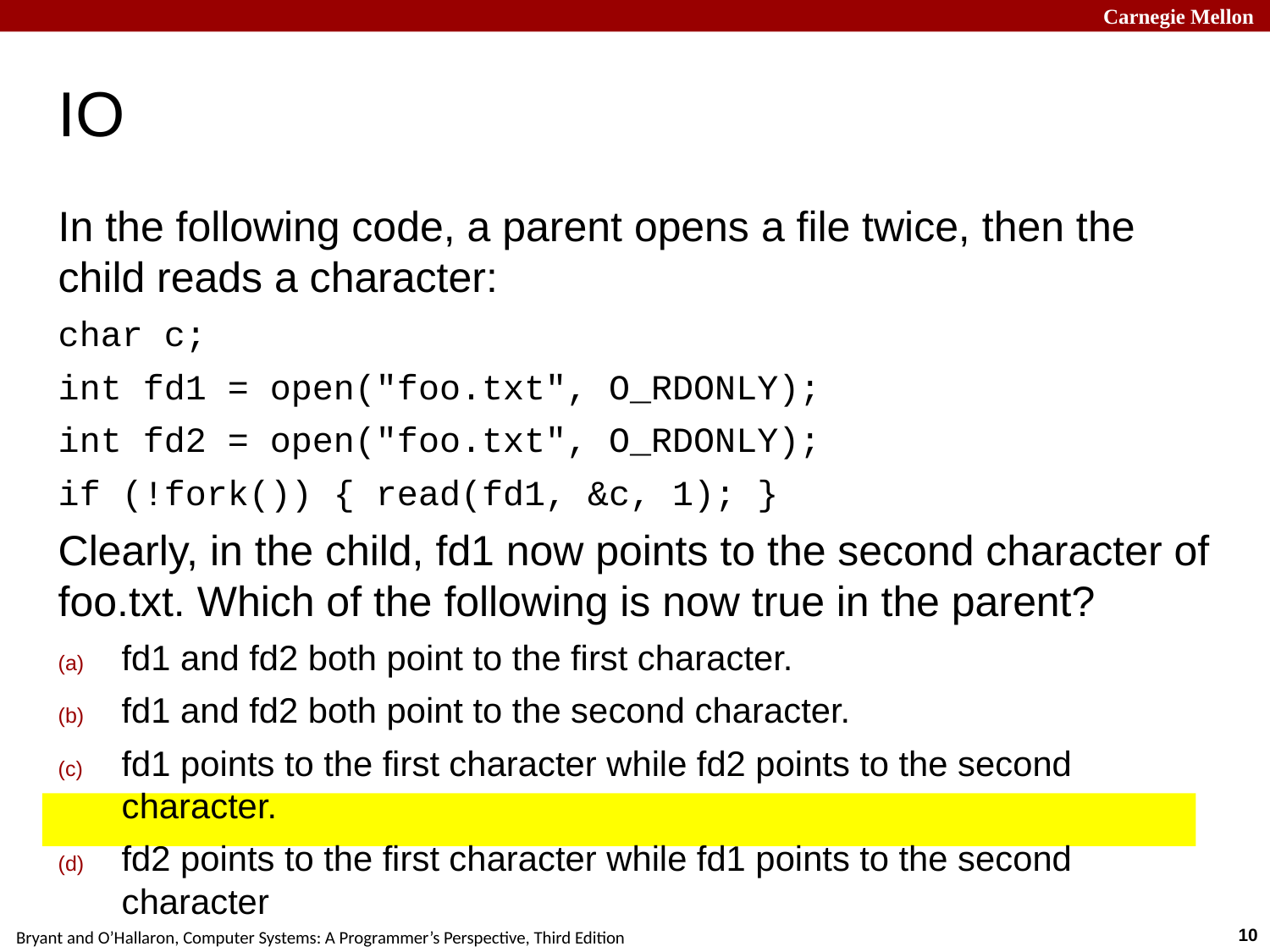

# IO
In the following code, a parent opens a file twice, then the child reads a character:
char c;
int fd1 = open("foo.txt", O_RDONLY);
int fd2 = open("foo.txt", O_RDONLY);
if (!fork()) { read(fd1, &c, 1); }
Clearly, in the child, fd1 now points to the second character of foo.txt. Which of the following is now true in the parent?
fd1 and fd2 both point to the first character.
fd1 and fd2 both point to the second character.
fd1 points to the first character while fd2 points to the second character.
fd2 points to the first character while fd1 points to the second character